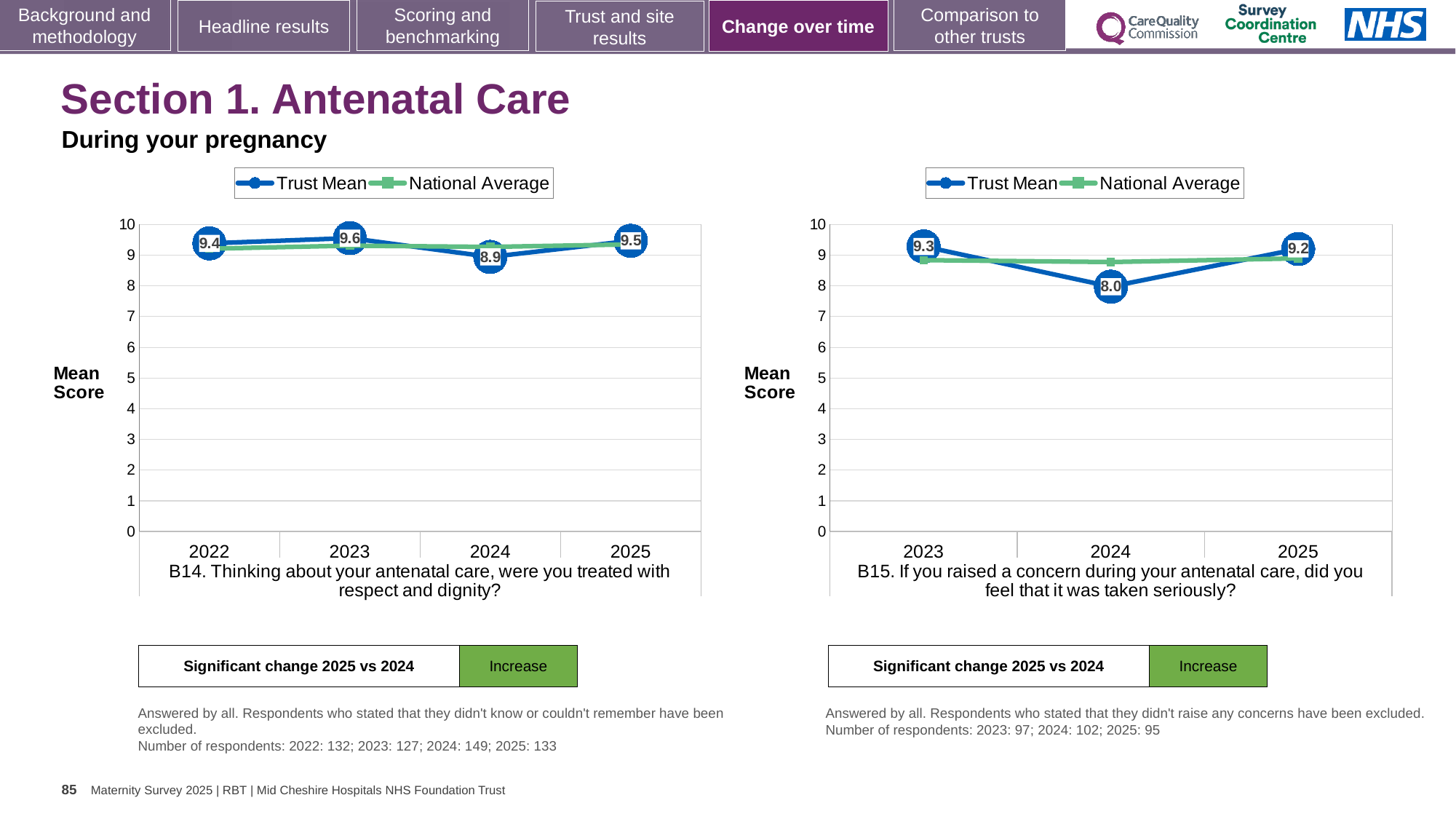

# Section 1. Antenatal Care
During your pregnancy

### Chart

| Category | Trust Mean | National Average |
|---|---|---|
| 2022 | 9.382447599663505 | 9.208439855407468 |
| 2023 | 9.553923867323896 | 9.308193534110238 |
| 2024 | 8.941683811315377 | 9.267570526063404 |
| 2025 | 9.466717829426857 | 9.349109550042328 |

### Chart

| Category | Trust Mean | National Average |
|---|---|---|
| 2023 | 9.284510297056968 | 8.836044340131746 |
| 2024 | 7.974065207303544 | 8.774350289033121 |
| 2025 | 9.201066233988358 | 8.893638264695333 |
| Significant change 2025 vs 2024 | Increase |
| --- | --- |
| Significant change 2025 vs 2024 | Increase |
| --- | --- |
Answered by all. Respondents who stated that they didn't know or couldn't remember have been excluded.
Number of respondents: 2022: 132; 2023: 127; 2024: 149; 2025: 133
Answered by all. Respondents who stated that they didn't raise any concerns have been excluded.
Number of respondents: 2023: 97; 2024: 102; 2025: 95
85